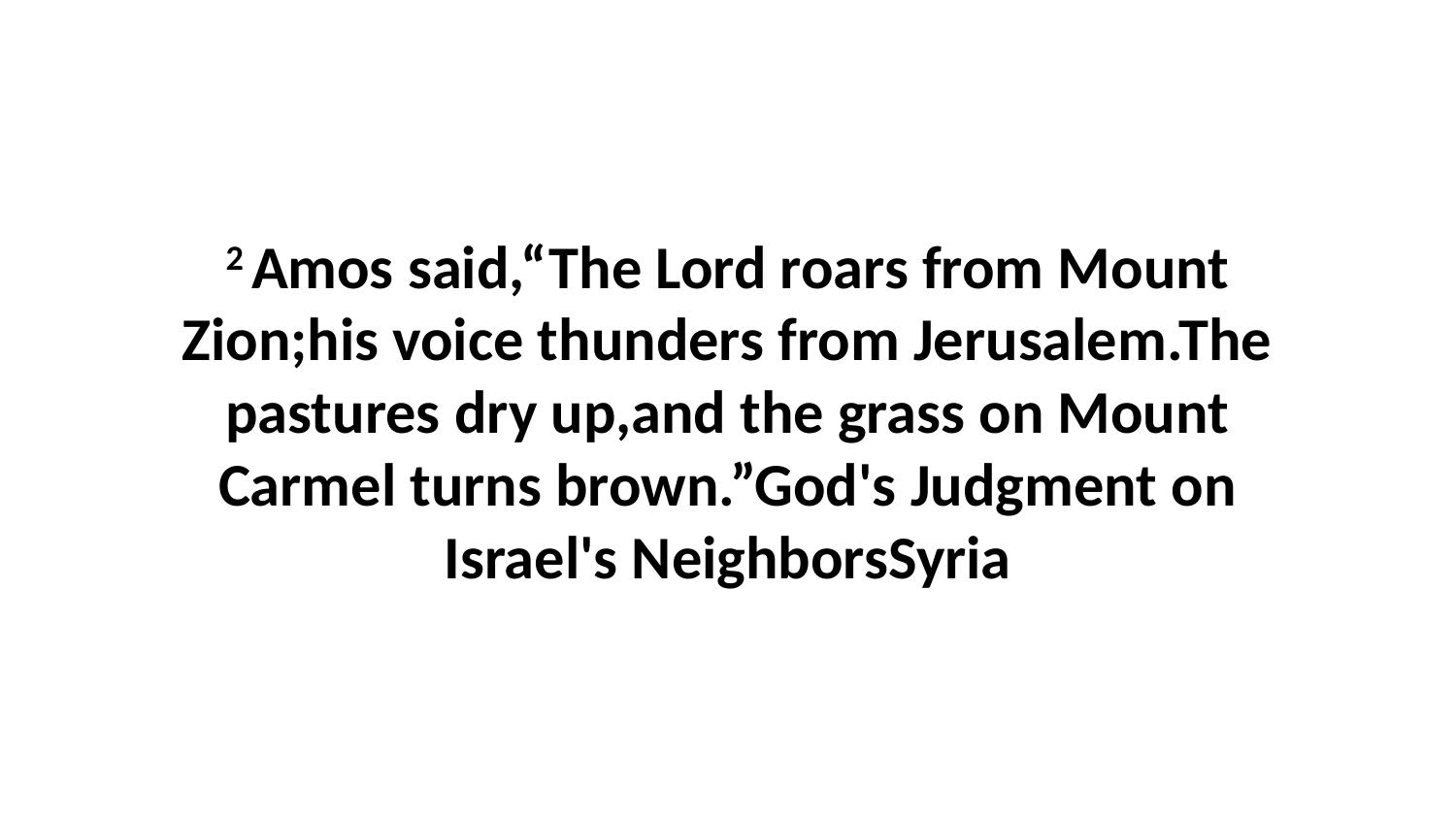

2 Amos said,“The Lord roars from Mount Zion;his voice thunders from Jerusalem.The pastures dry up,and the grass on Mount Carmel turns brown.”God's Judgment on Israel's NeighborsSyria